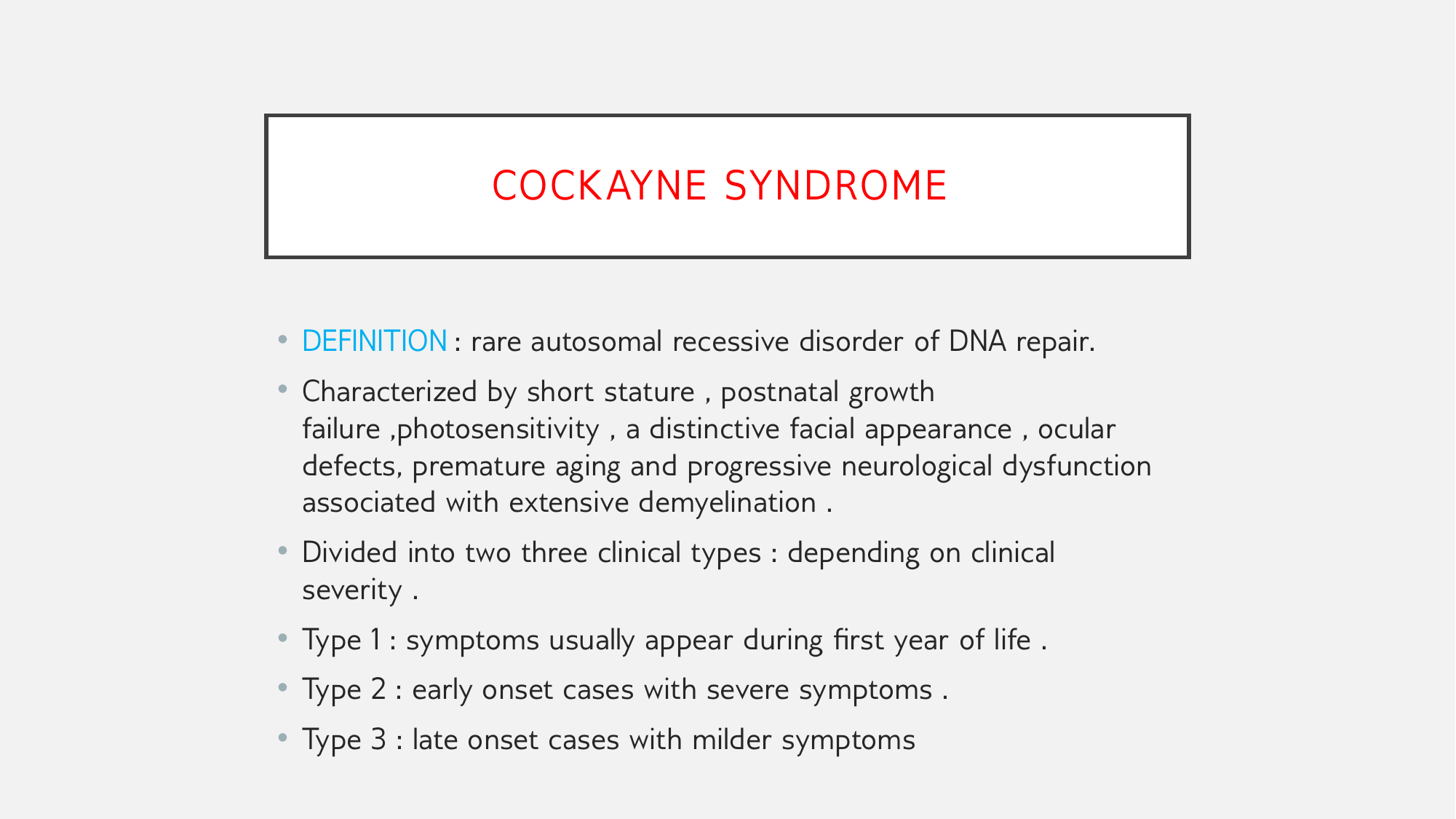

# Cockayne syndrome
DEFINITION : rare autosomal recessive disorder of DNA repair.
Characterized by short stature , postnatal growth failure ,photosensitivity , a distinctive facial appearance , ocular defects, premature aging and progressive neurological dysfunction  associated with extensive demyelination .
Divided into two three clinical types : depending on clinical severity .
Type 1 : symptoms usually appear during first year of life .
Type 2 : early onset cases with severe symptoms .
Type 3 : late onset cases with milder symptoms